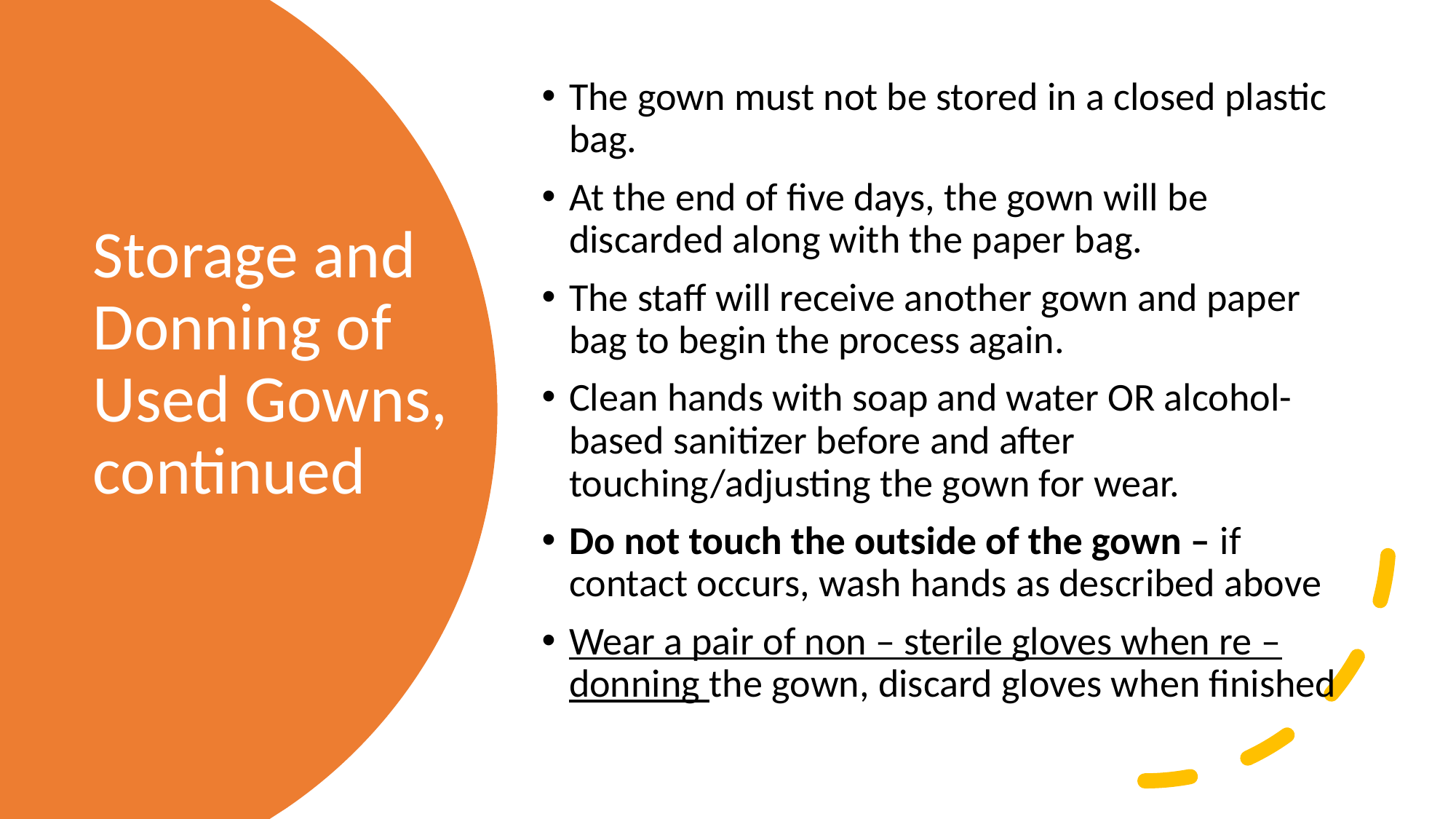

The gown must not be stored in a closed plastic bag.
At the end of five days, the gown will be discarded along with the paper bag.
The staff will receive another gown and paper bag to begin the process again.
Clean hands with soap and water OR alcohol-based sanitizer before and after touching/adjusting the gown for wear.
Do not touch the outside of the gown – if contact occurs, wash hands as described above
Wear a pair of non – sterile gloves when re – donning the gown, discard gloves when finished

# Storage and Donning of Used Gowns, continued